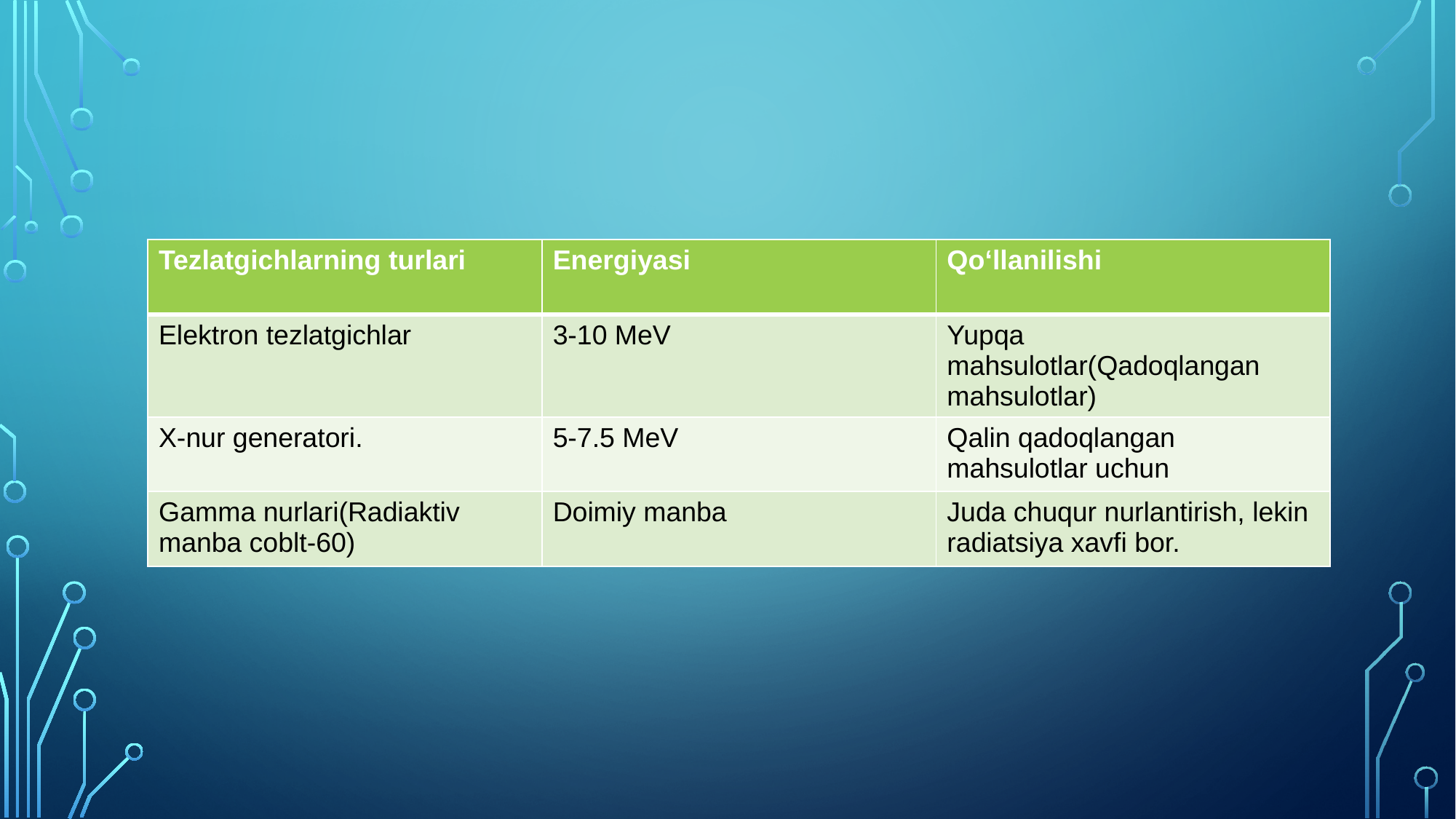

| Tezlatgichlarning turlari | Energiyasi | Qoʻllanilishi |
| --- | --- | --- |
| Elektron tezlatgichlar | 3-10 MeV | Yupqa mahsulotlar(Qadoqlangan mahsulotlar) |
| X-nur generatori. | 5-7.5 MeV | Qalin qadoqlangan mahsulotlar uchun |
| Gamma nurlari(Radiaktiv manba coblt-60) | Doimiy manba | Juda chuqur nurlantirish, lekin radiatsiya xavfi bor. |